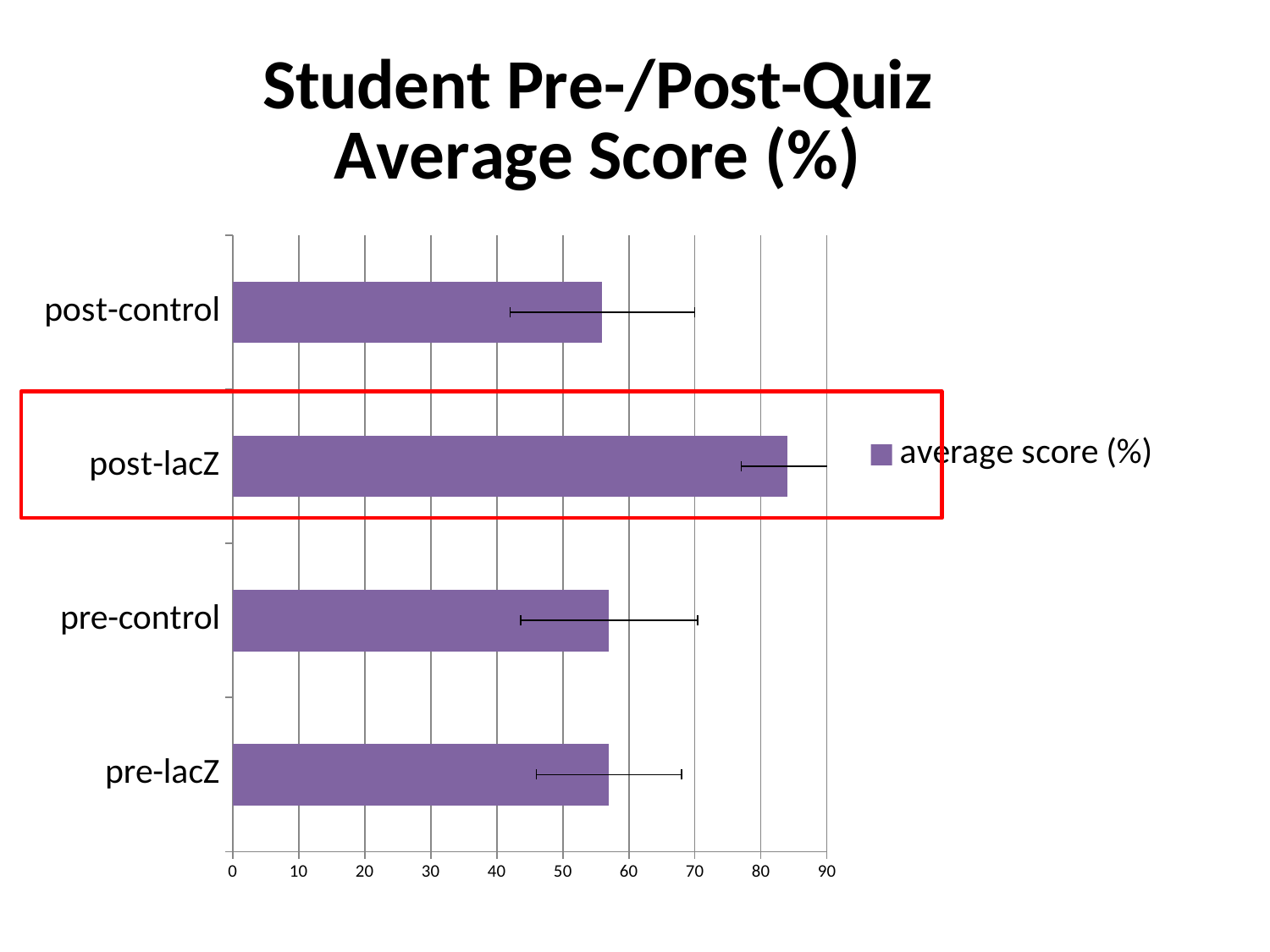

### Chart: Student Pre-/Post-Quiz Average Score (%)

| Category | average score (%) |
|---|---|
| pre-lacZ | 57.0 |
| pre-control | 57.0 |
| post-lacZ | 84.0 |
| post-control | 56.0 |